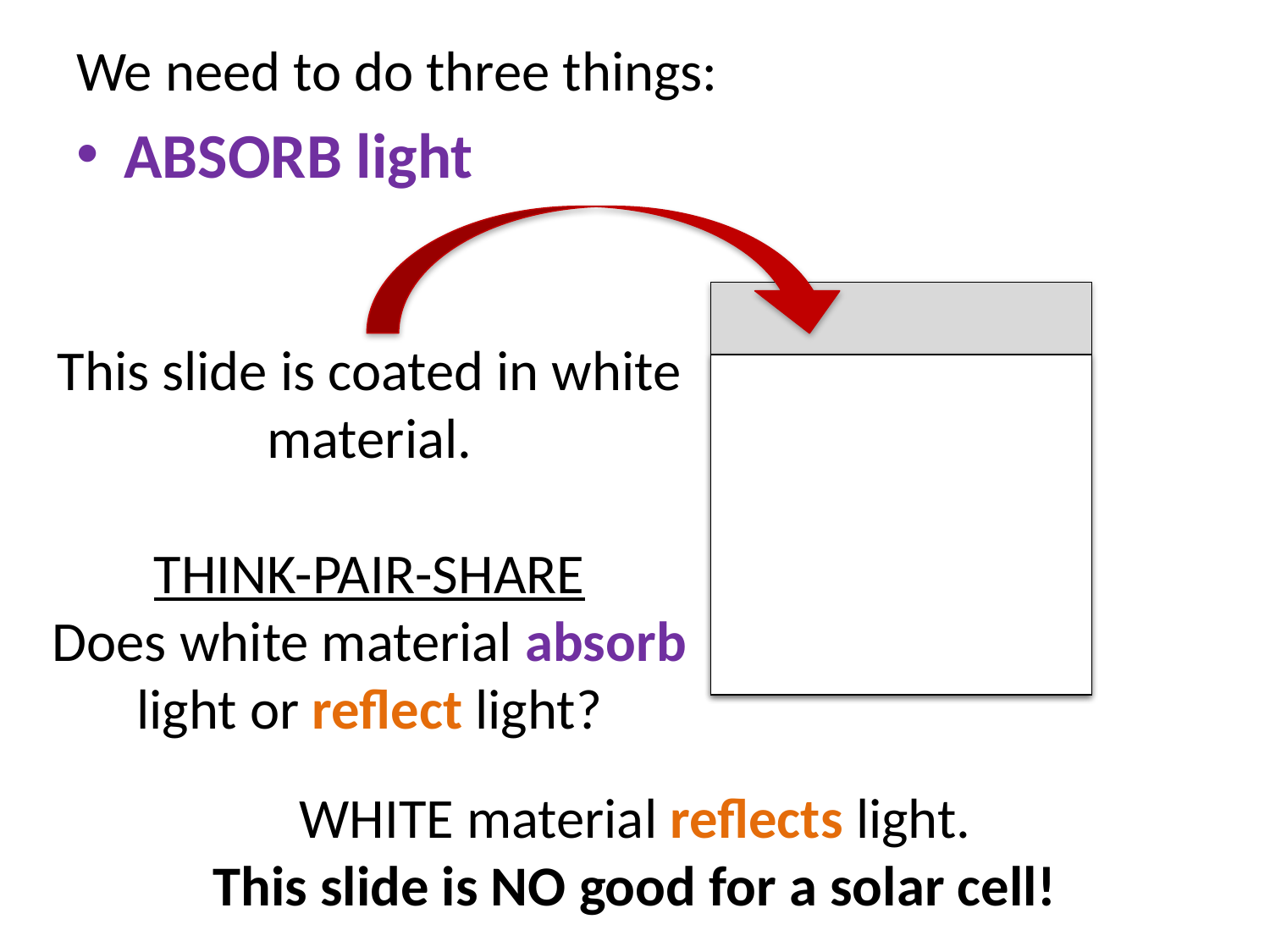

We need to do three things:
ABSORB light

This slide is coated in white material.

THINK-PAIR-SHARE
Does white material absorb light or reflect light?
WHITE material reflects light.
This slide is NO good for a solar cell!